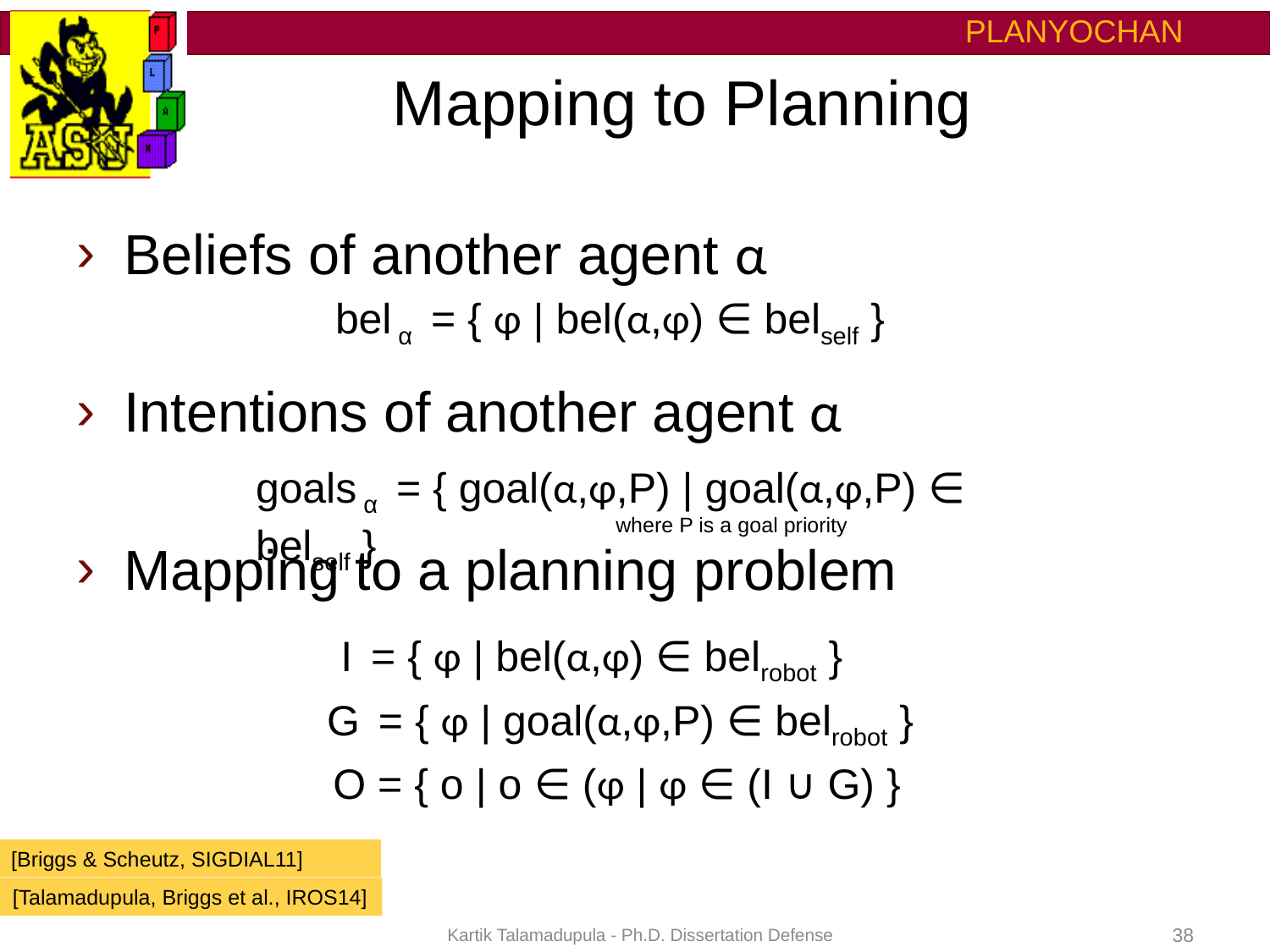

# Mapping to Planning
Beliefs of another agent α

Intentions of another agent α

Mapping to a planning problem
bel α  = { φ | bel(α,φ) ∈ belself }
goals α  = { goal(α,φ,P) | goal(α,φ,P) ∈ belself }
where P is a goal priority
I  = { φ | bel(α,φ) ∈ belrobot }
G  = { φ | goal(α,φ,P) ∈ belrobot }
O = { o | o ∈ (φ | φ ∈ (I ∪ G) }
[Briggs & Scheutz, SIGDIAL11]
[Talamadupula, Briggs et al., IROS14]
Kartik Talamadupula - Ph.D. Dissertation Defense
38